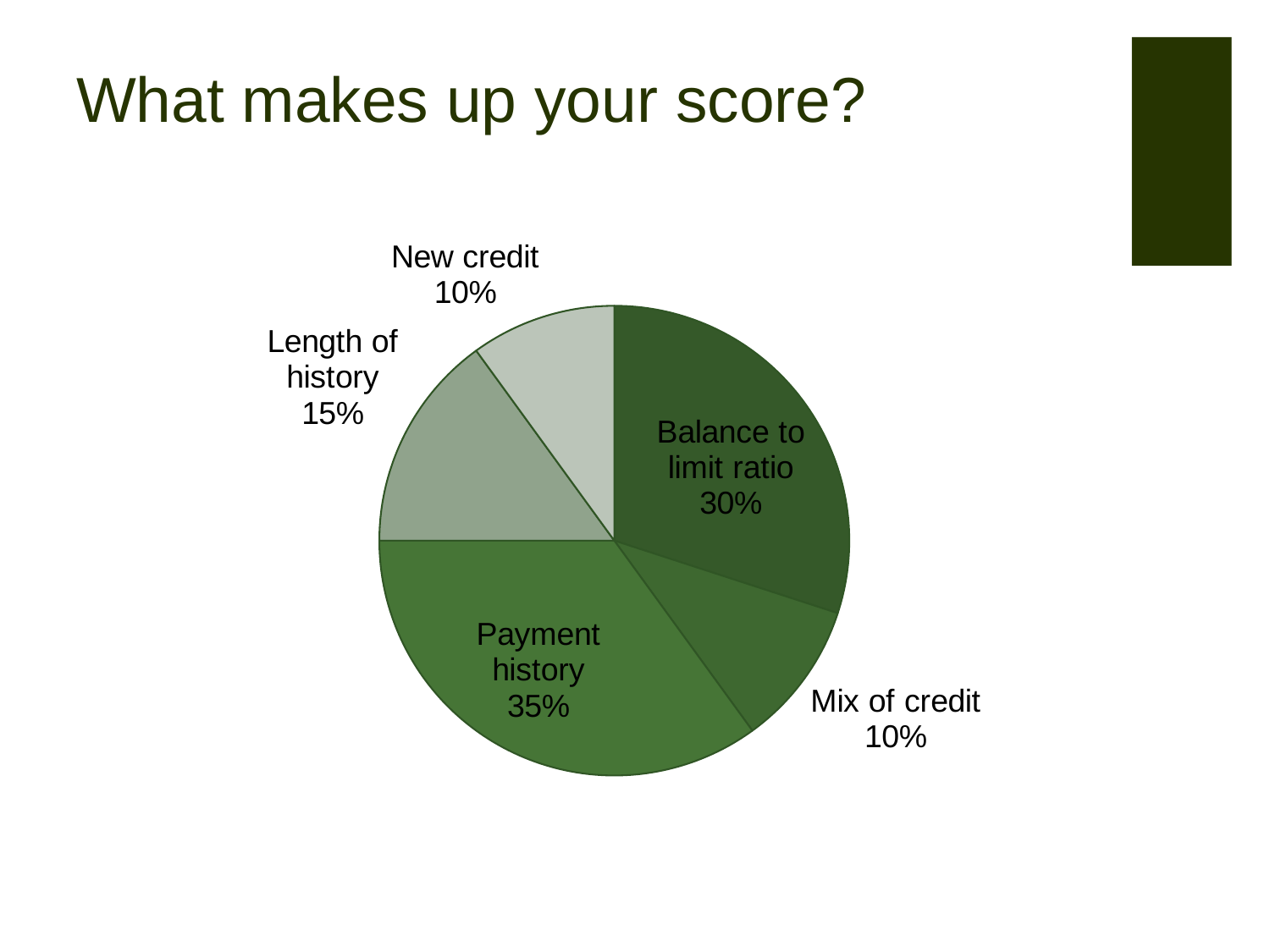

# What makes up your score?

### Chart

| Category | Column1 |
|---|---|
| Balance to limit ratio | 30.0 |
| Mix of credit | 10.0 |
| Payment history | 35.0 |
| Length of history | 15.0 |
| New credit | 10.0 |